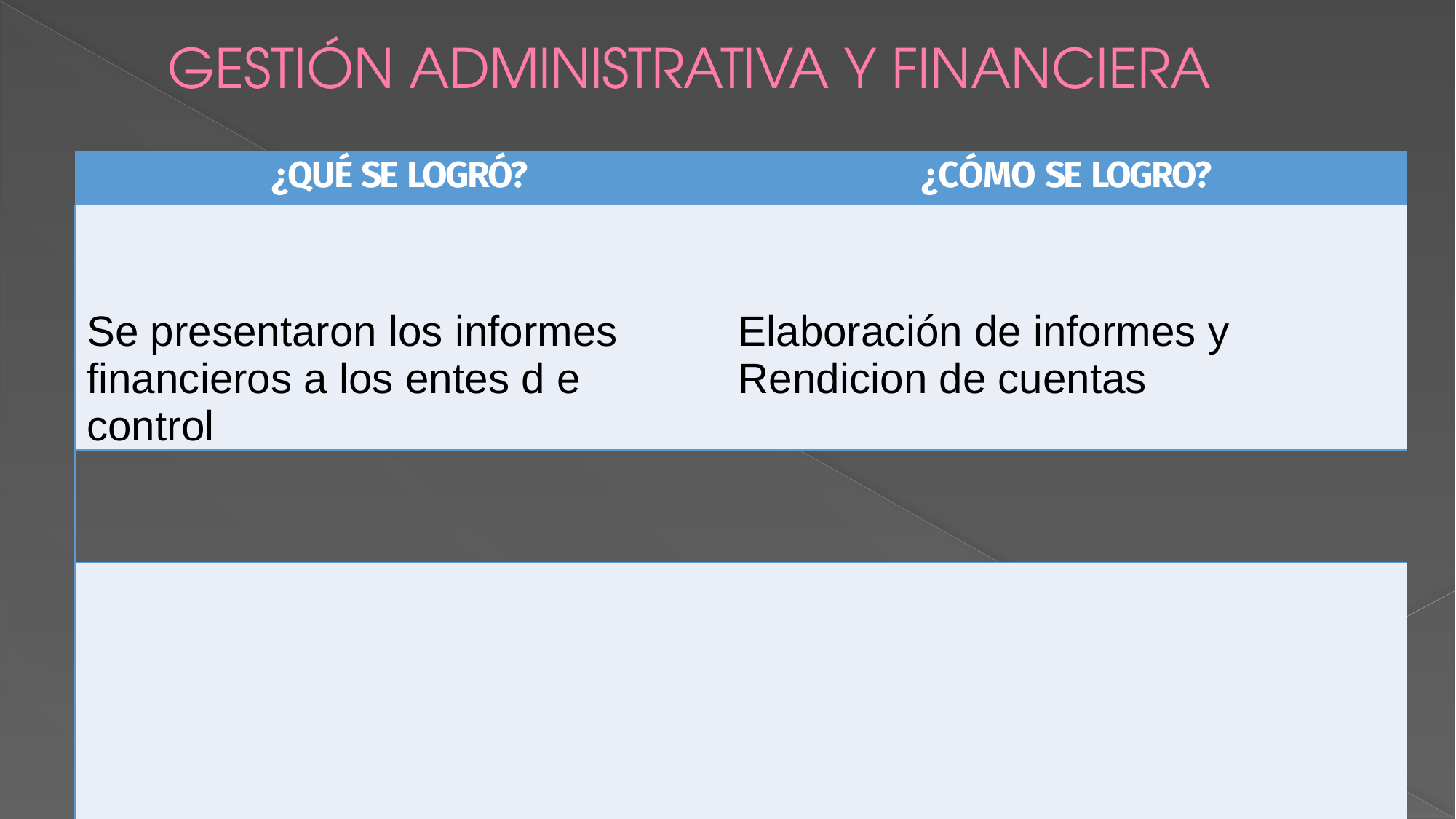

# GESTIÓN ADMINISTRATIVA Y FINANCIERA
| ¿QUÉ SE LOGRÓ? | ¿CÓMO SE LOGRO? |
| --- | --- |
| Se presentaron los informes financieros a los entes d e control | Elaboración de informes y Rendicion de cuentas |
|  |  |
|  |  |